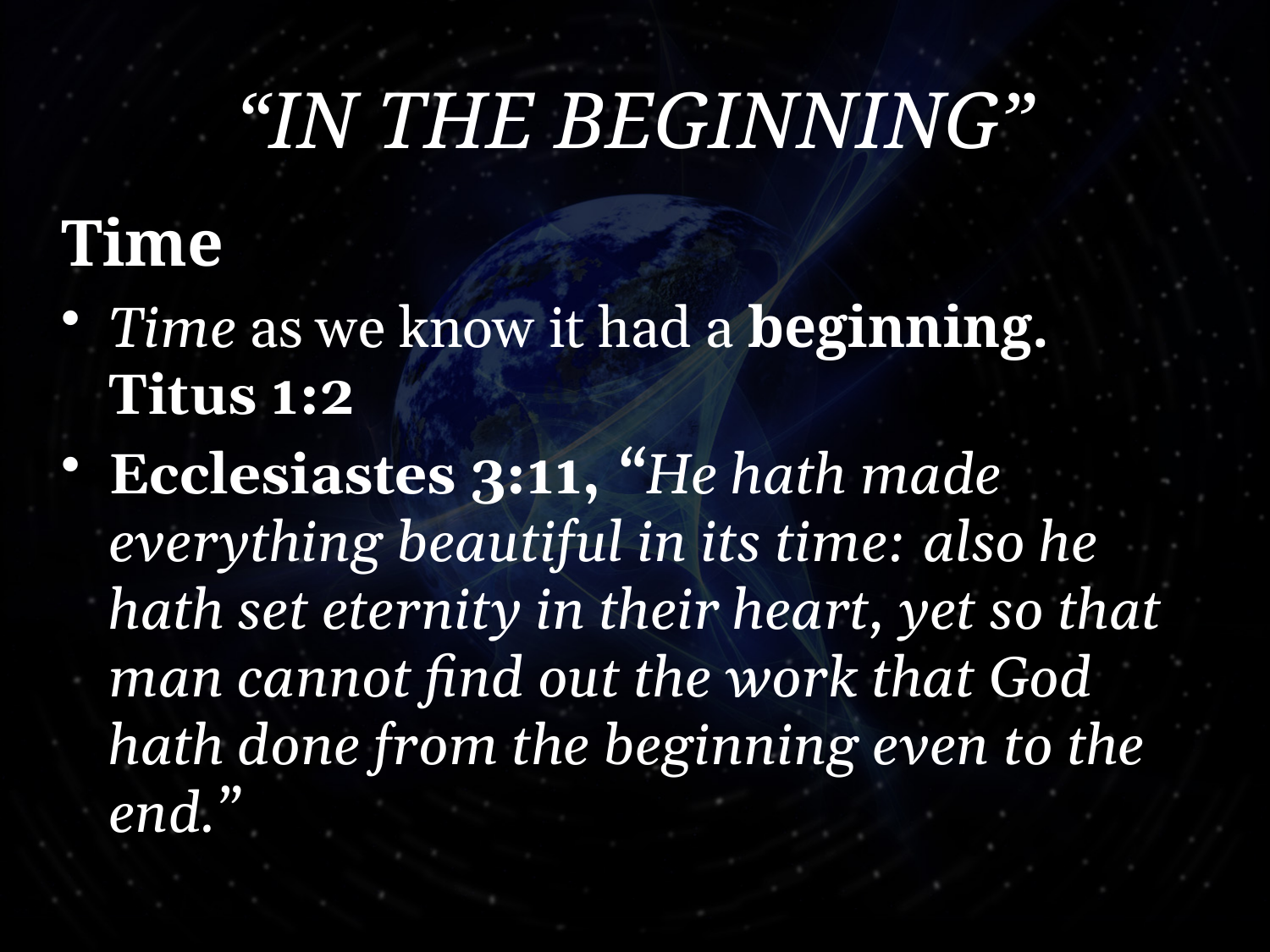

# “In the Beginning”
Time
Time as we know it had a beginning. Titus 1:2
Ecclesiastes 3:11, “He hath made everything beautiful in its time: also he hath set eternity in their heart, yet so that man cannot find out the work that God hath done from the beginning even to the end.”